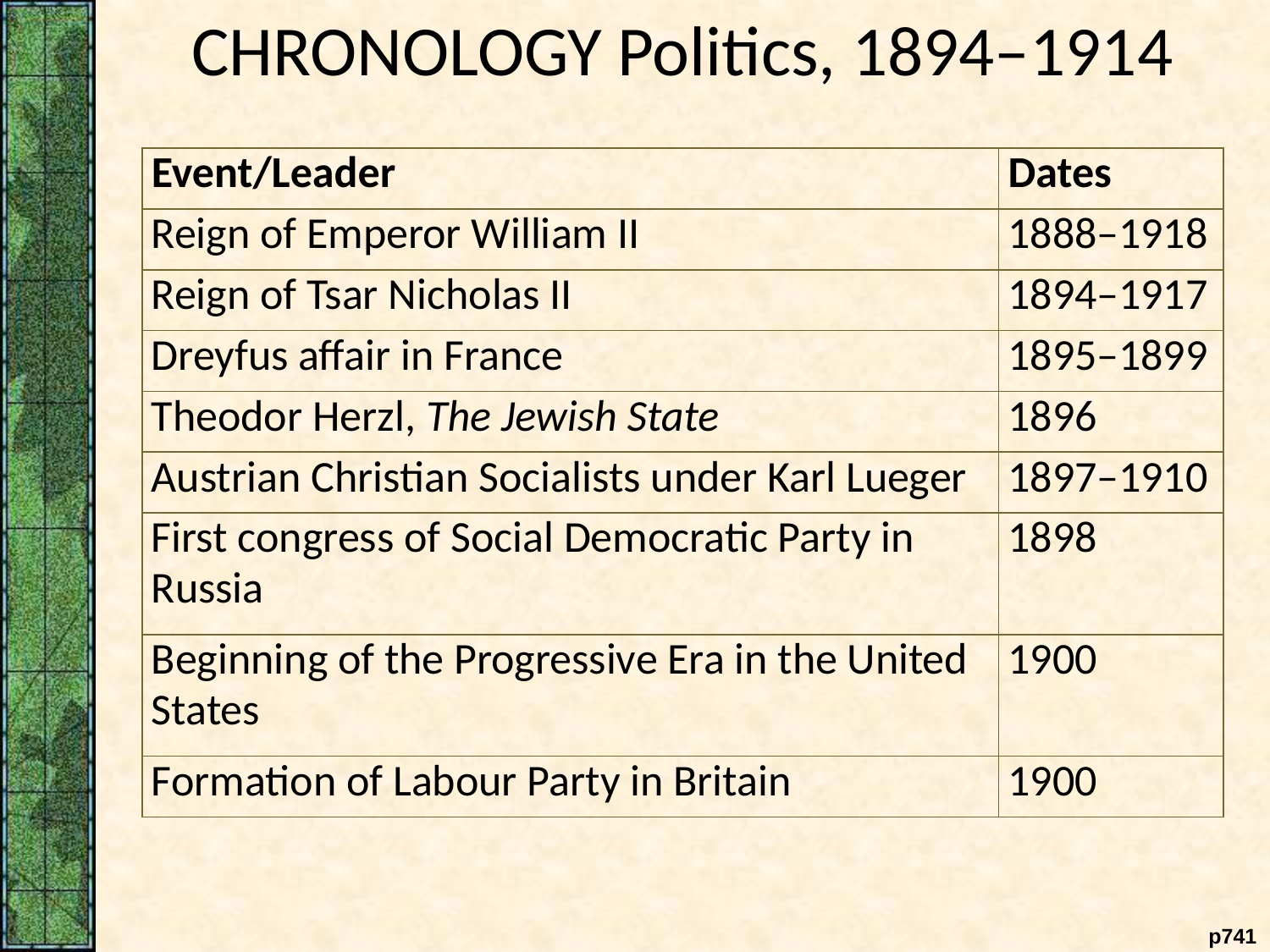

CHRONOLOGY Politics, 1894–1914
| Event/Leader | Dates |
| --- | --- |
| Reign of Emperor William II | 1888–1918 |
| Reign of Tsar Nicholas II | 1894–1917 |
| Dreyfus affair in France | 1895–1899 |
| Theodor Herzl, The Jewish State | 1896 |
| Austrian Christian Socialists under Karl Lueger | 1897–1910 |
| First congress of Social Democratic Party in Russia | 1898 |
| Beginning of the Progressive Era in the United States | 1900 |
| Formation of Labour Party in Britain | 1900 |
 p741